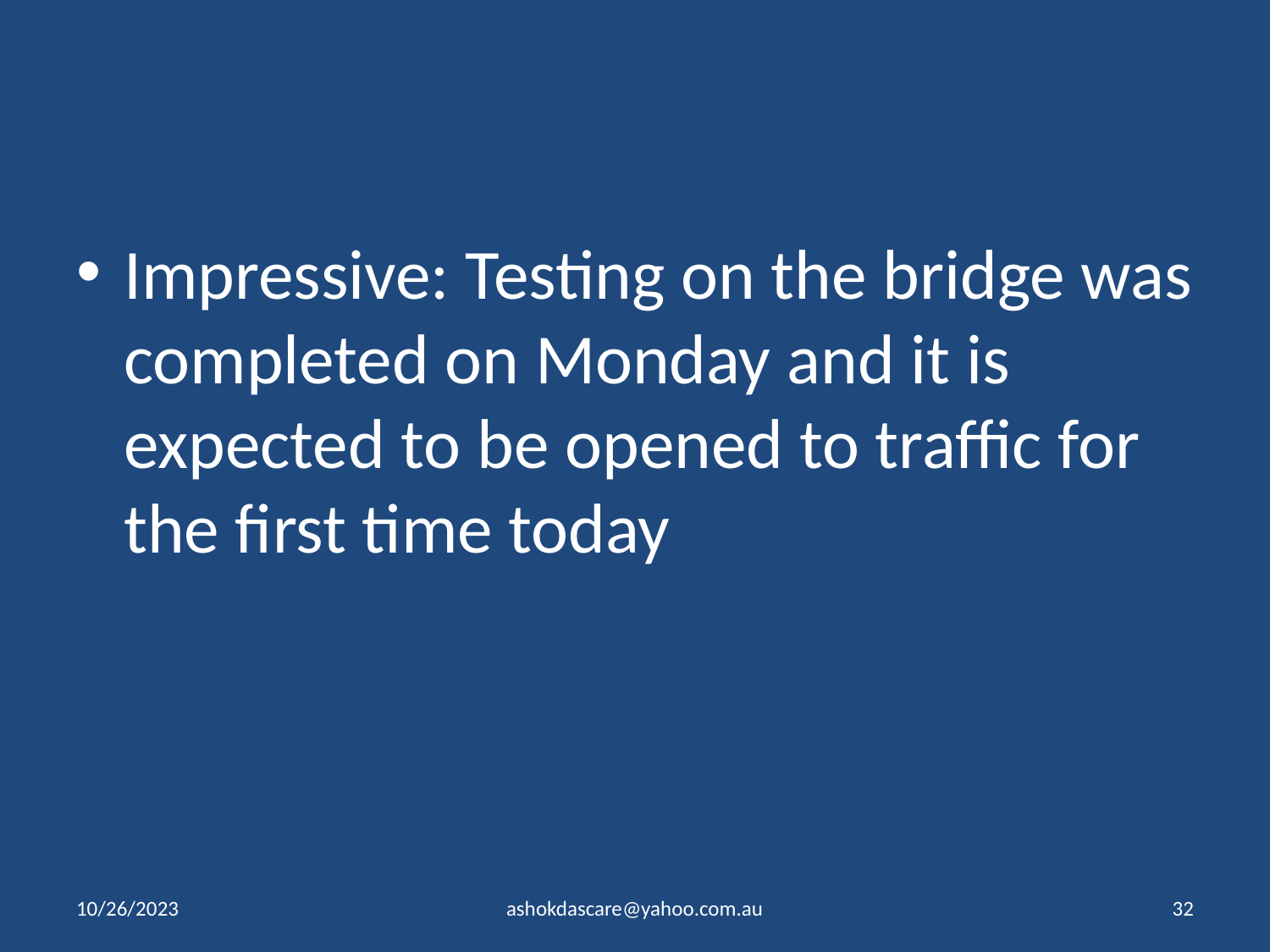

Impressive: Testing on the bridge was completed on Monday and it is expected to be opened to traffic for the first time today
10/26/2023
ashokdascare@yahoo.com.au
32